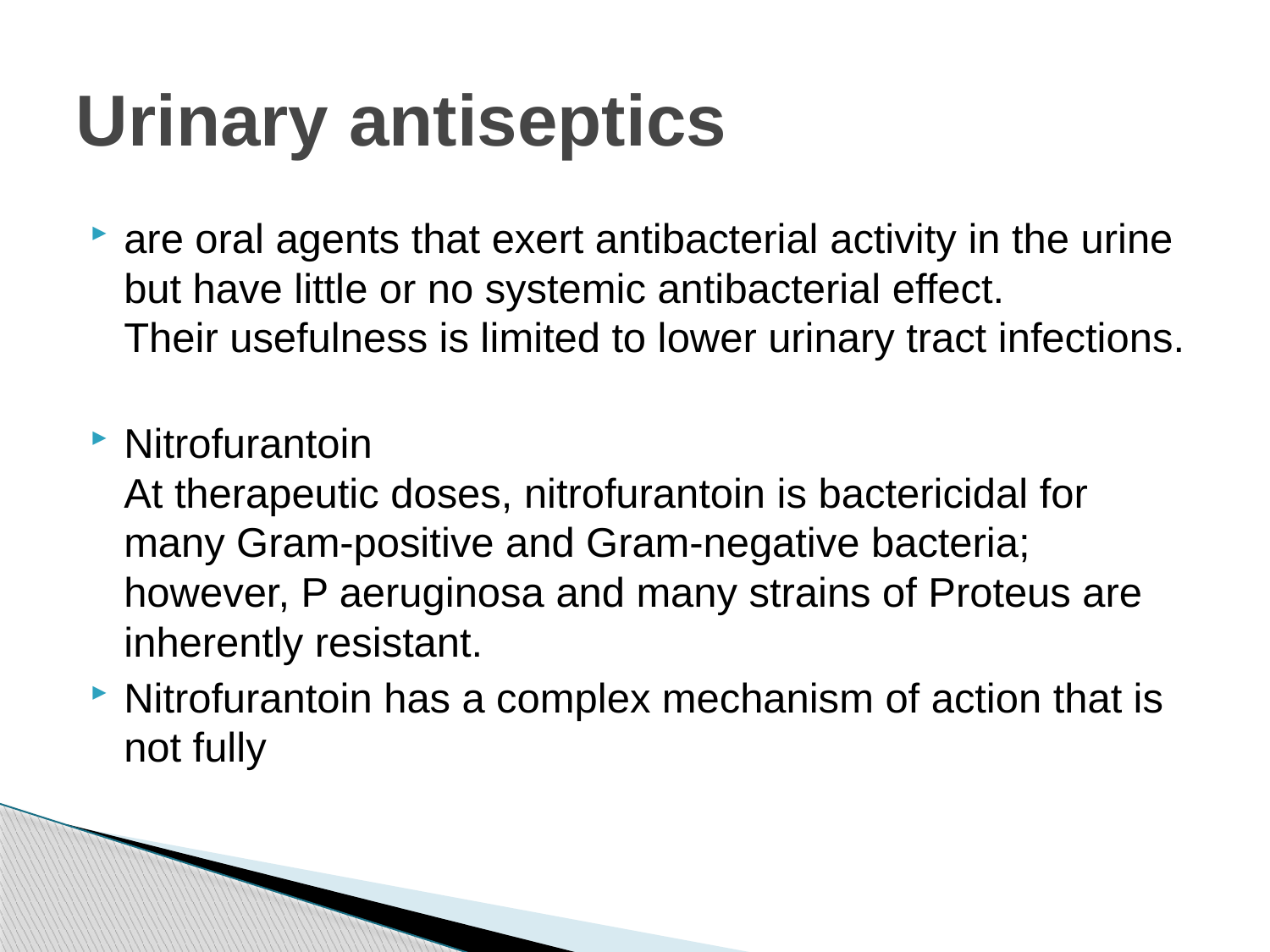

# Urinary antiseptics
are oral agents that exert antibacterial activity in the urine but have little or no systemic antibacterial effect.
Their usefulness is limited to lower urinary tract infections.
Nitrofurantoin
At therapeutic doses, nitrofurantoin is bactericidal for many Gram-positive and Gram-negative bacteria; however, P aeruginosa and many strains of Proteus are inherently resistant.
Nitrofurantoin has a complex mechanism of action that is not fully